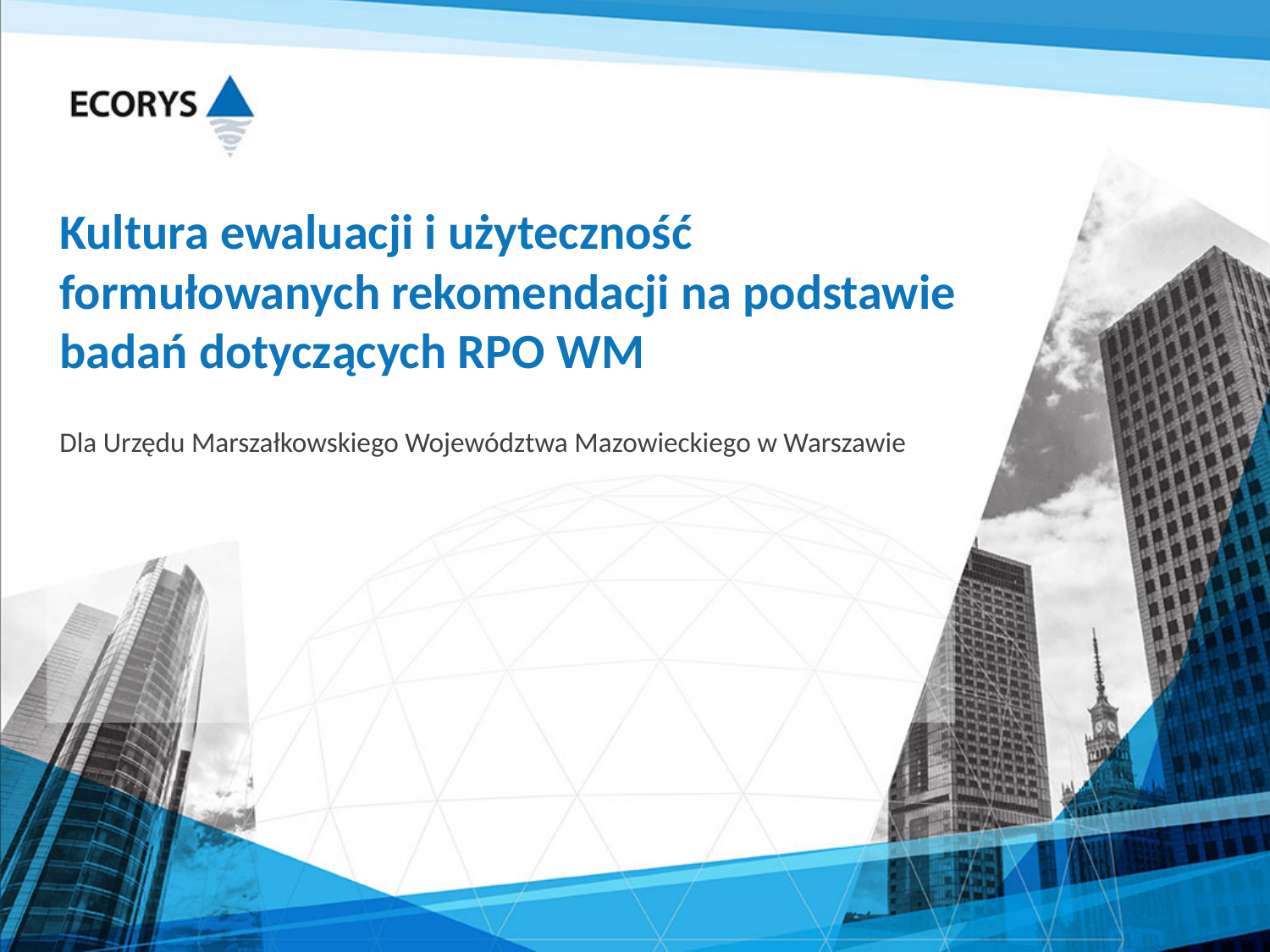

# Kultura ewaluacji i użyteczność formułowanych rekomendacji na podstawie badań dotyczących RPO WM
Dla Urzędu Marszałkowskiego Województwa Mazowieckiego w Warszawie